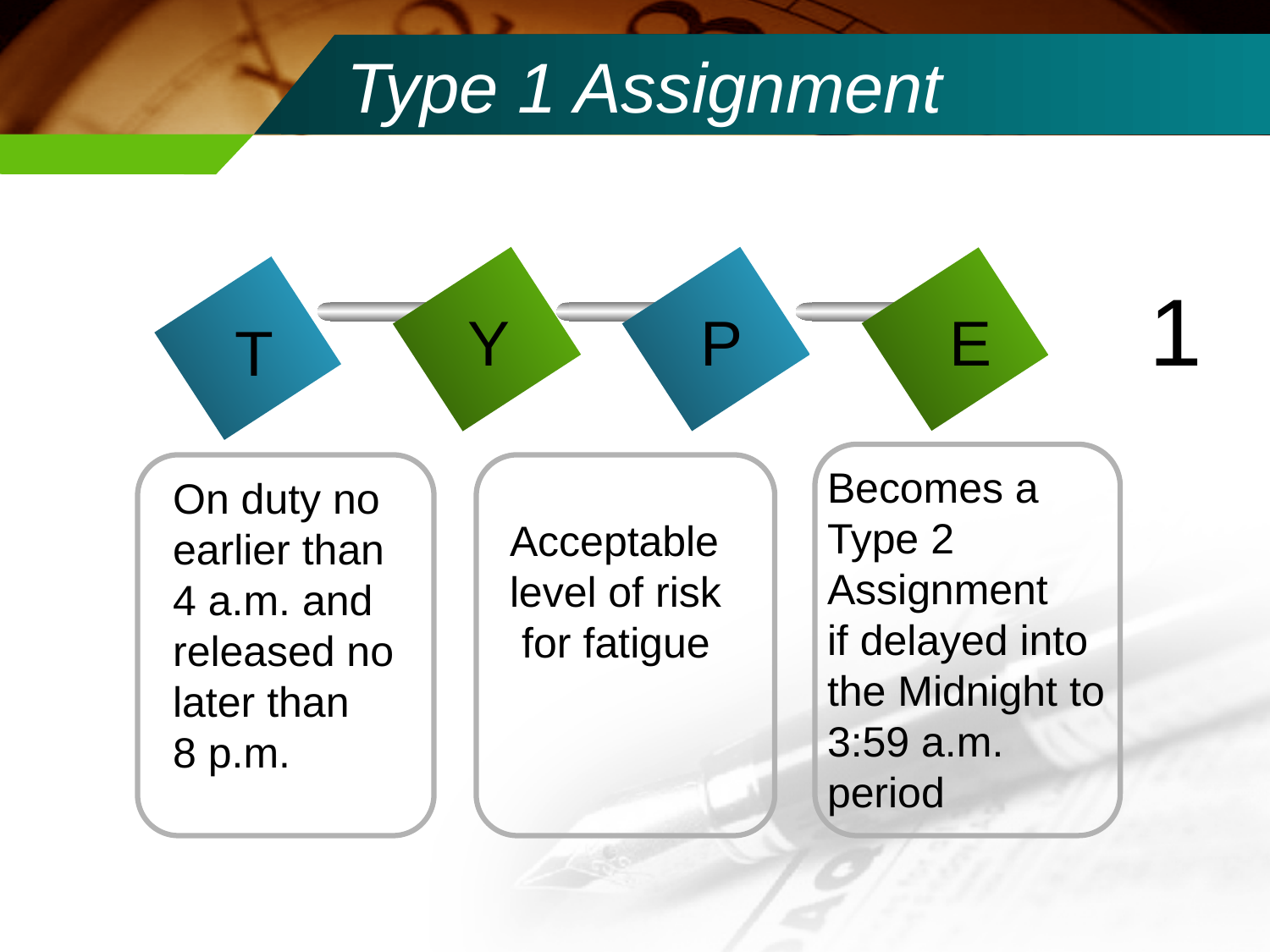

# Type 1 Assignment
  E         1

Y
P
T

Becomes a
Type 2    Assignment
if delayed into the Midnight to 3:59 a.m. period

On duty no
earlier than
4 a.m. and
released no
later than
8 p.m.

Acceptable
level of risk
 for fatigue